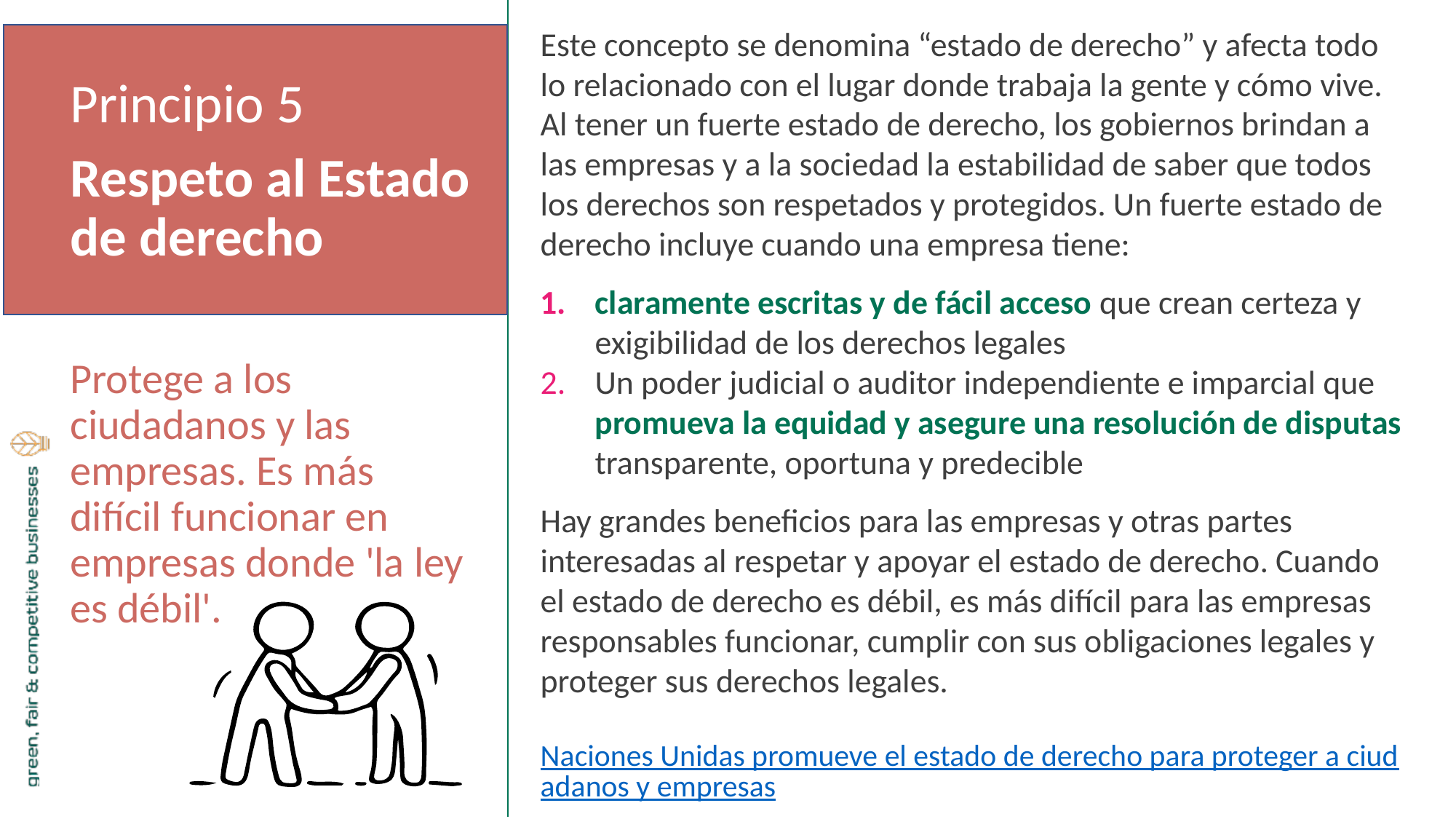

Este concepto se denomina “estado de derecho” y afecta todo lo relacionado con el lugar donde trabaja la gente y cómo vive. Al tener un fuerte estado de derecho, los gobiernos brindan a las empresas y a la sociedad la estabilidad de saber que todos los derechos son respetados y protegidos. Un fuerte estado de derecho incluye cuando una empresa tiene:

claramente escritas y de fácil acceso que crean certeza y exigibilidad de los derechos legales
Un poder judicial o auditor independiente e imparcial que promueva la equidad y asegure una resolución de disputas transparente, oportuna y predecible

Hay grandes beneficios para las empresas y otras partes interesadas al respetar y apoyar el estado de derecho. Cuando el estado de derecho es débil, es más difícil para las empresas responsables funcionar, cumplir con sus obligaciones legales y proteger sus derechos legales.

Naciones Unidas promueve el estado de derecho para proteger a ciudadanos y empresas

Principio 5
Respeto al Estado de derecho

Protege a los ciudadanos y las empresas. Es más difícil funcionar en empresas donde 'la ley es débil'.